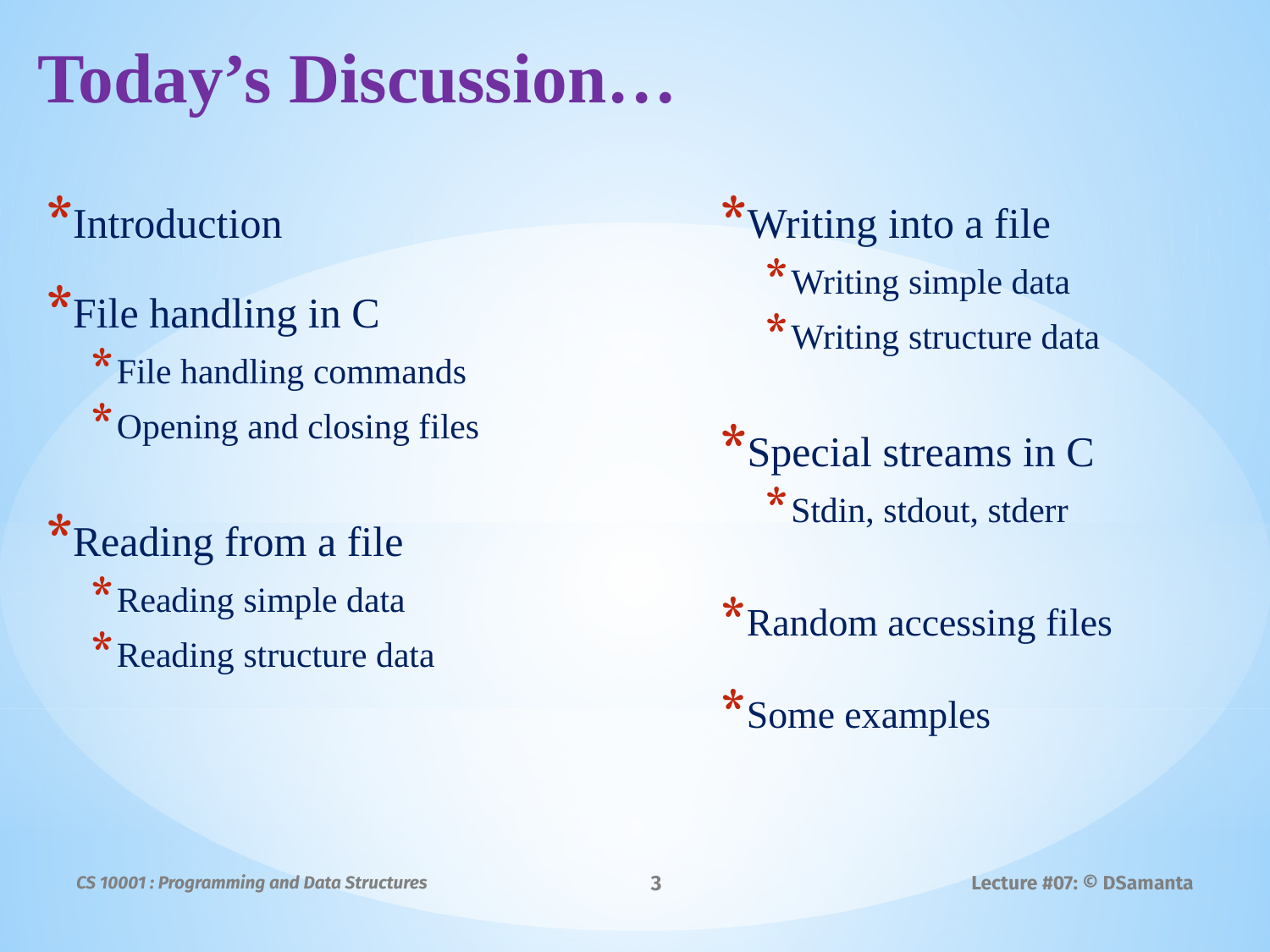

# Today’s Discussion…
Introduction

File handling in C
File handling commands
Opening and closing files

Reading from a file
Reading simple data
Reading structure data

Writing into a file
Writing simple data
Writing structure data

Special streams in C
Stdin, stdout, stderr

Random accessing files

Some examples

CS 10001 : Programming and Data Structures
3
Lecture #07: © DSamanta